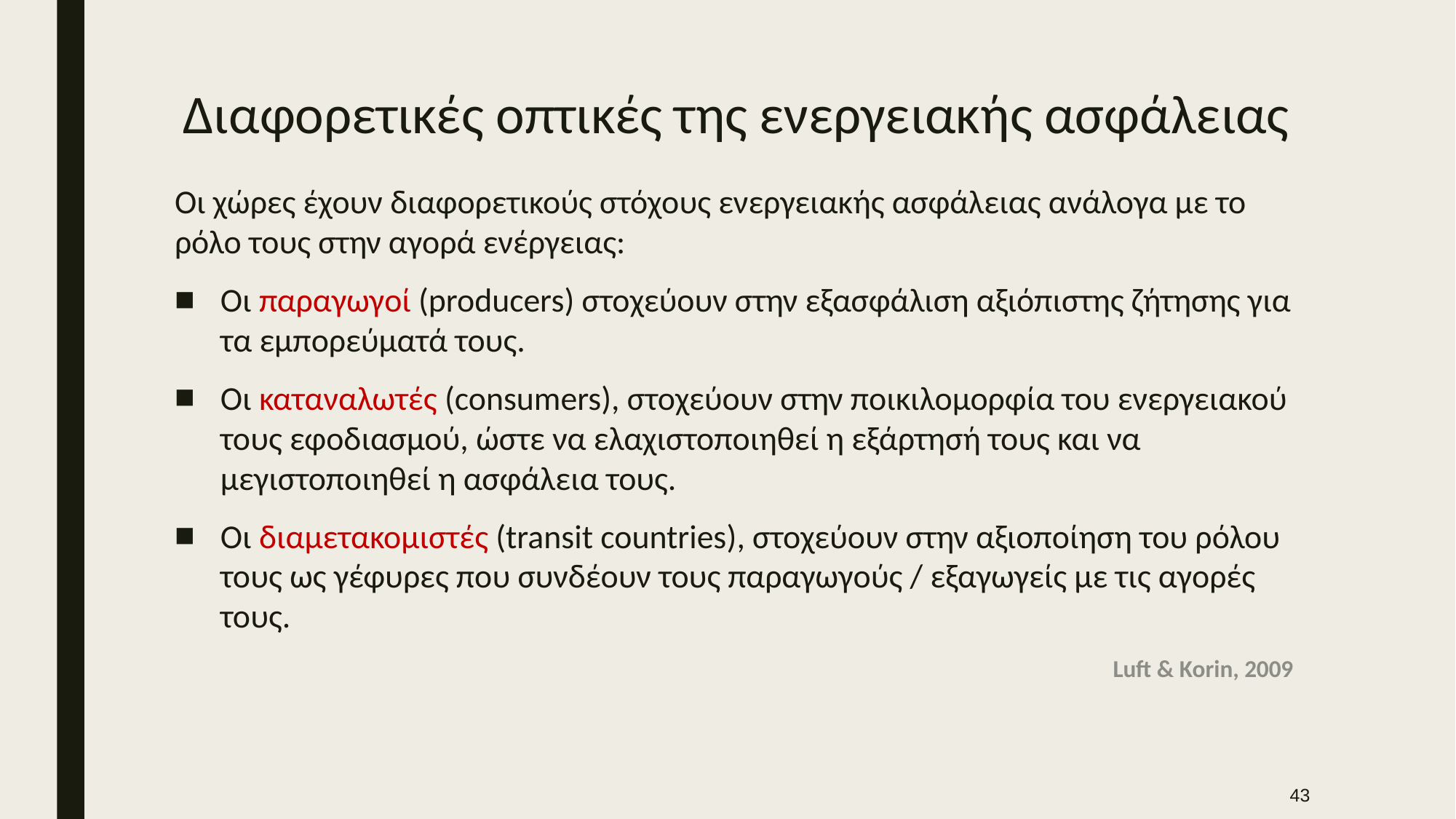

# Διαφορετικές οπτικές της ενεργειακής ασφάλειας
Οι χώρες έχουν διαφορετικούς στόχους ενεργειακής ασφάλειας ανάλογα με το ρόλο τους στην αγορά ενέργειας:
Οι παραγωγοί (producers) στοχεύουν στην εξασφάλιση αξιόπιστης ζήτησης για τα εμπορεύματά τους.
Οι καταναλωτές (consumers), στοχεύουν στην ποικιλομορφία του ενεργειακού τους εφοδιασμού, ώστε να ελαχιστοποιηθεί η εξάρτησή τους και να μεγιστοποιηθεί η ασφάλεια τους.
Οι διαμετακομιστές (transit countries), στοχεύουν στην αξιοποίηση του ρόλου τους ως γέφυρες που συνδέουν τους παραγωγούς / εξαγωγείς με τις αγορές τους.
Luft & Korin, 2009
43